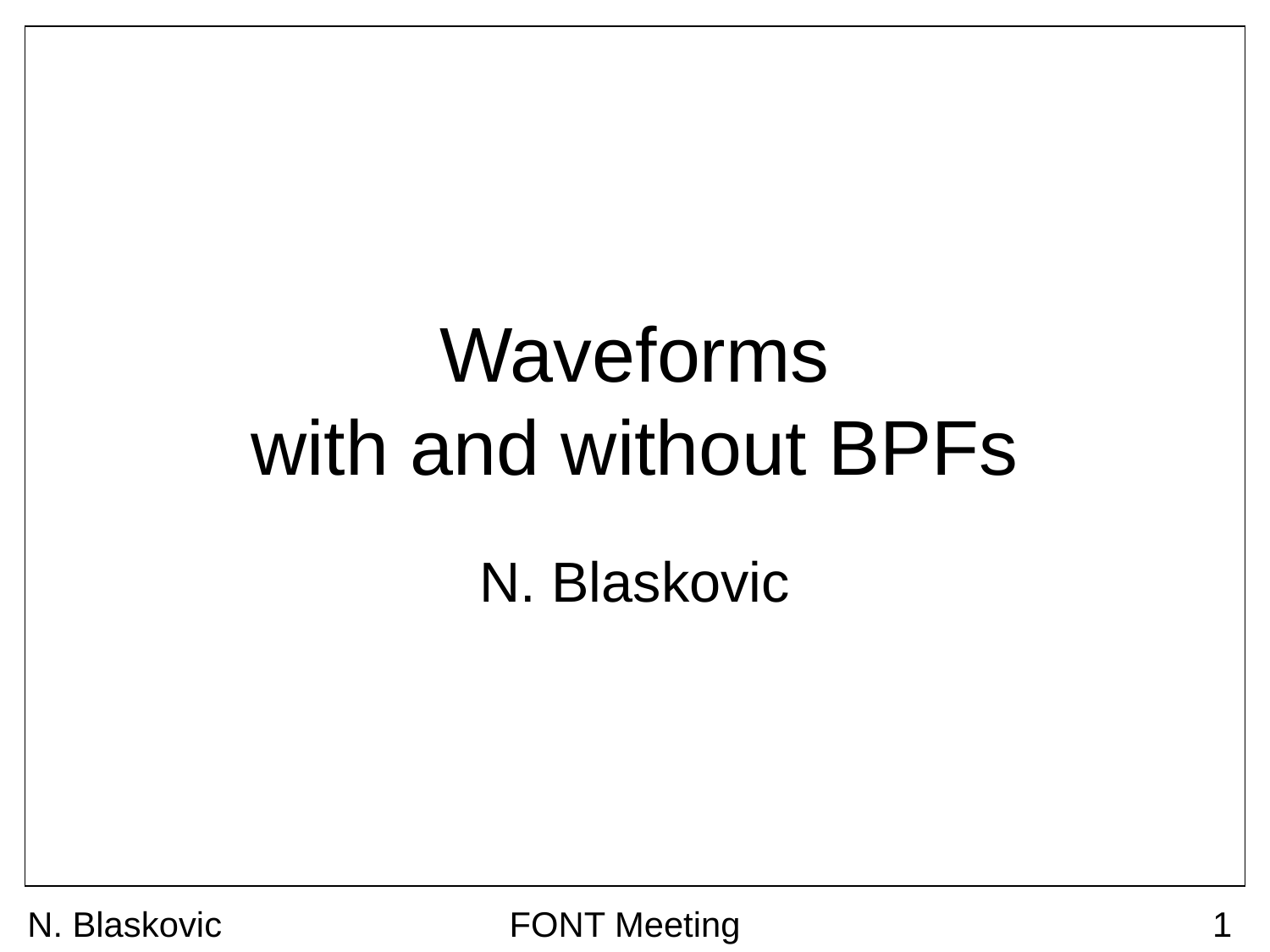

# Waveforms with and without BPFs
N. Blaskovic
N. Blaskovic
FONT Meeting
1